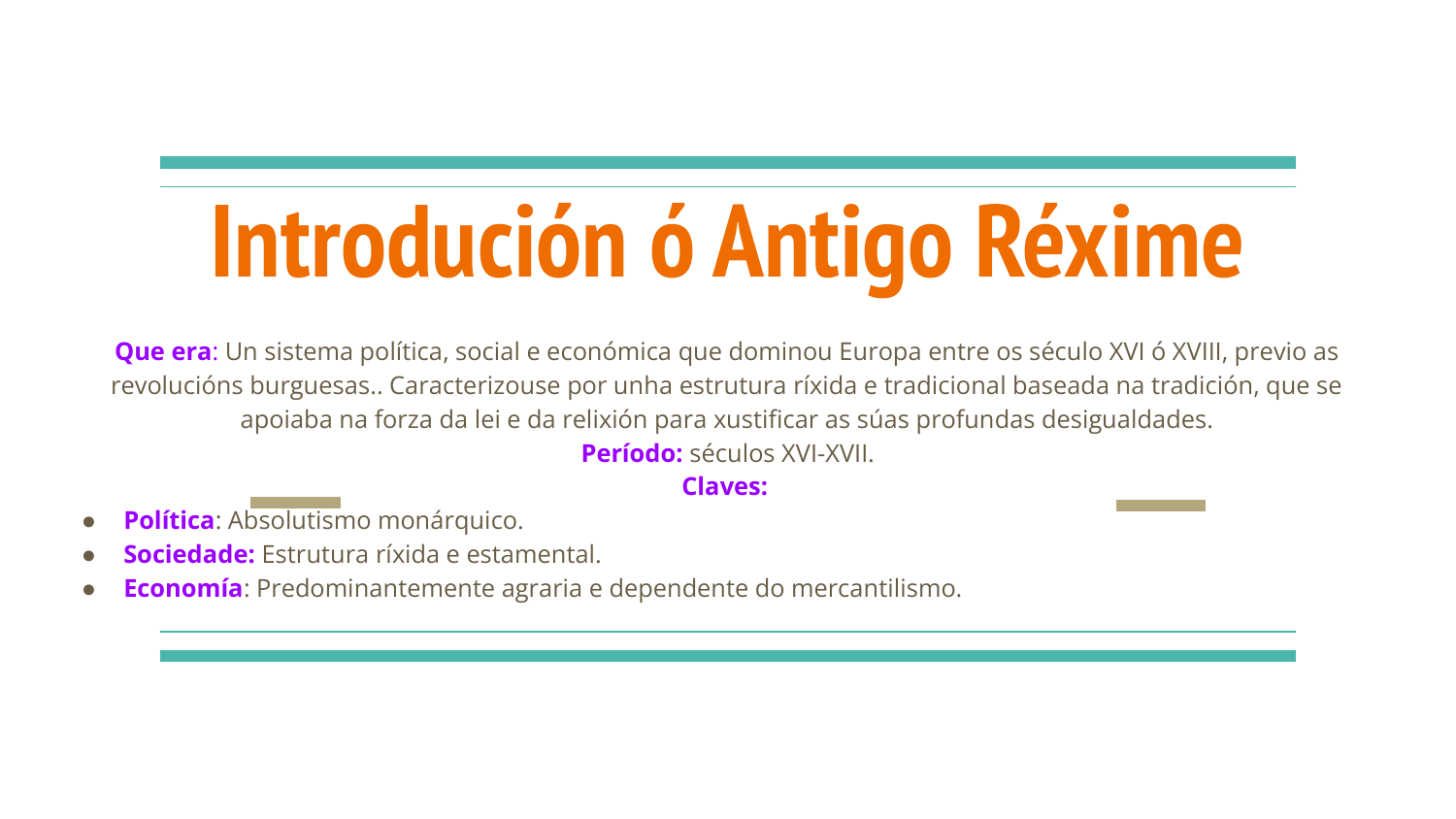

# Introdución ó Antigo Réxime
Que era: Un sistema política, social e económica que dominou Europa entre os século XVI ó XVIII, previo as revolucións burguesas.. Caracterizouse por unha estrutura ríxida e tradicional baseada na tradición, que se apoiaba na forza da lei e da relixión para xustificar as súas profundas desigualdades.
Período: séculos XVI-XVII.
Claves:
Política: Absolutismo monárquico.
Sociedade: Estrutura ríxida e estamental.
Economía: Predominantemente agraria e dependente do mercantilismo.